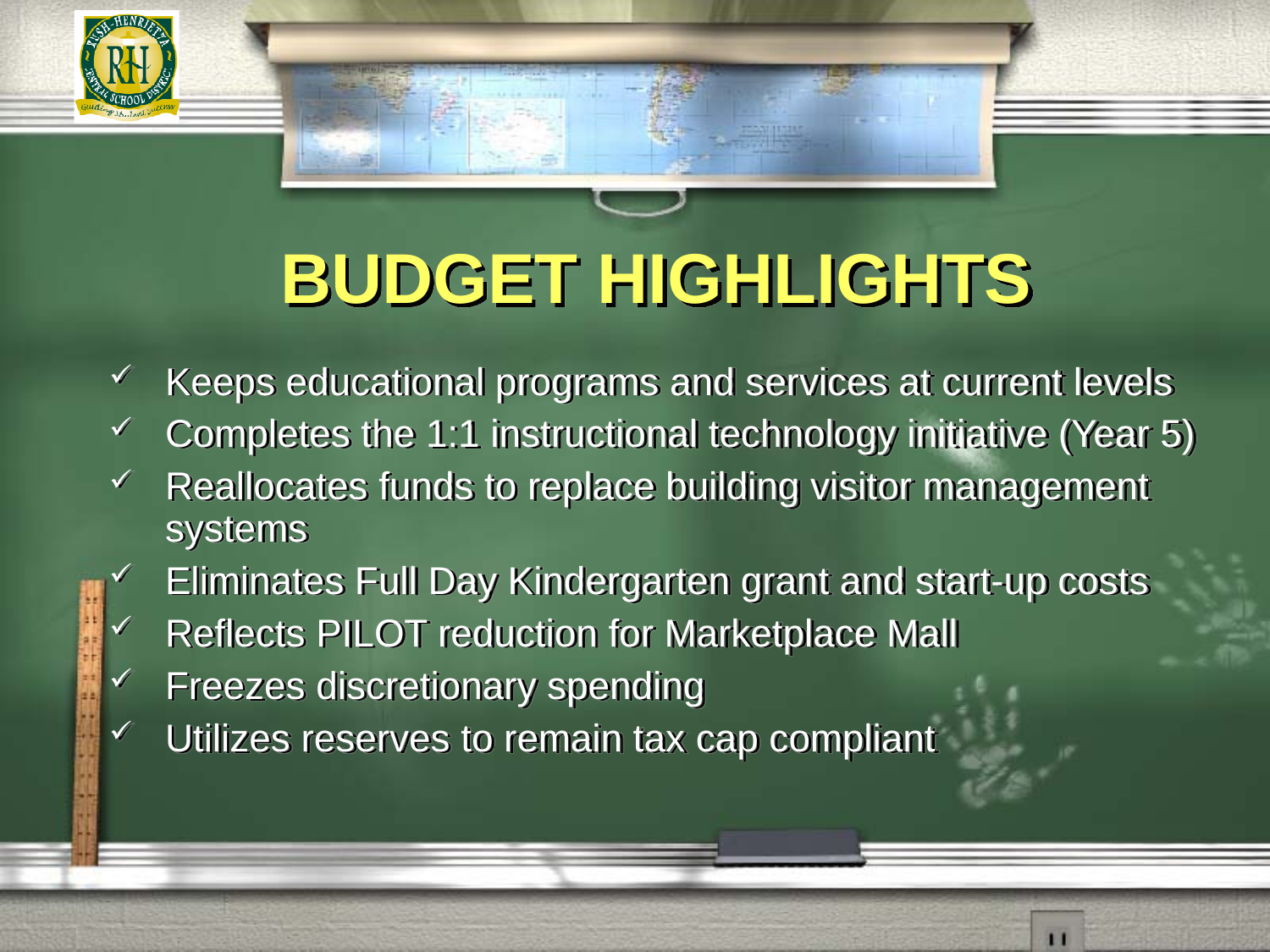

# BUDGET HIGHLIGHTS

Keeps educational programs and services at current levels
Completes the 1:1 instructional technology initiative (Year 5)
Reallocates funds to replace building visitor management systems
Eliminates Full Day Kindergarten grant and start-up costs
Reflects PILOT reduction for Marketplace Mall
Freezes discretionary spending
Utilizes reserves to remain tax cap compliant